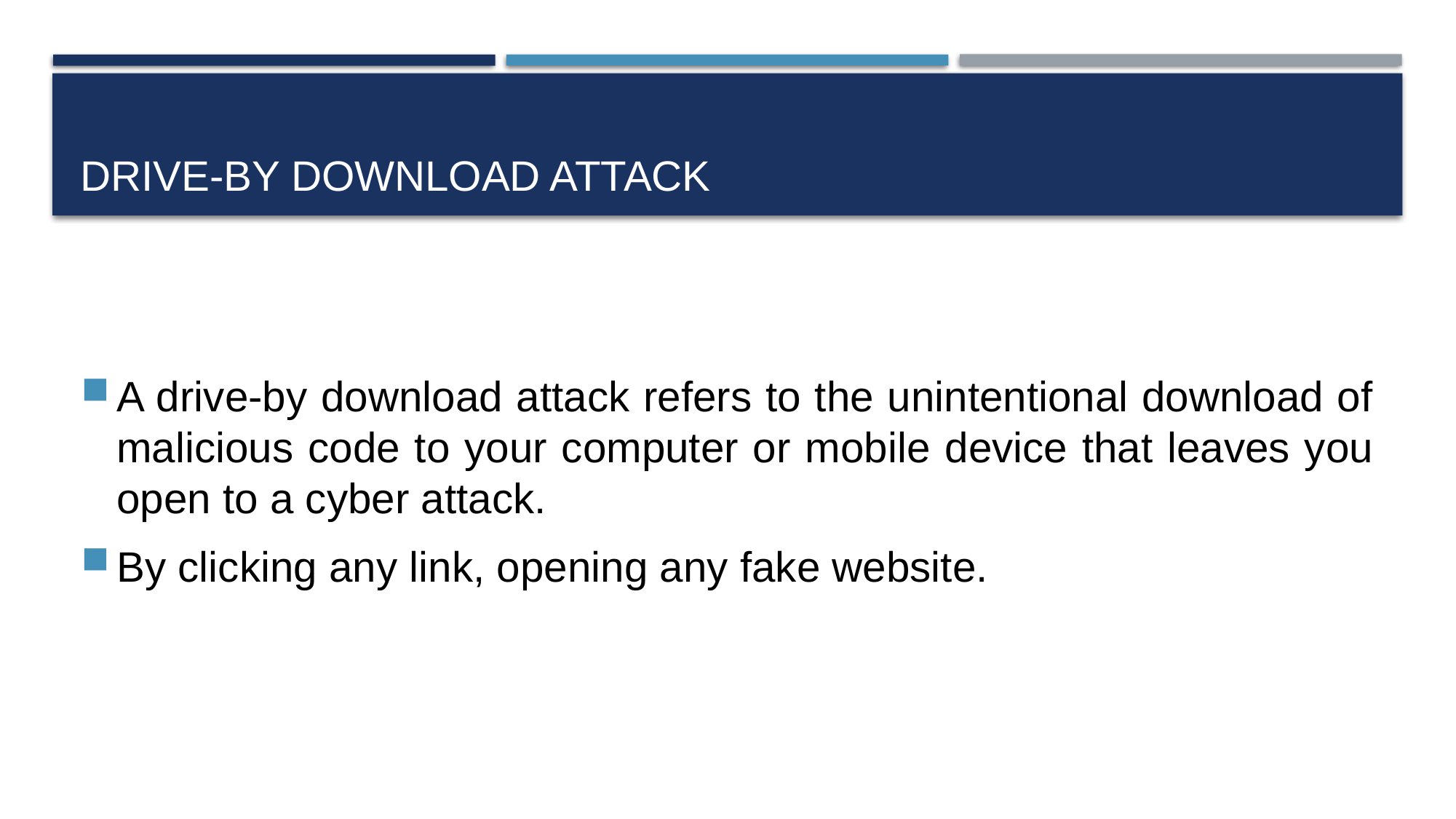

# drive-by download attack
A drive-by download attack refers to the unintentional download of malicious code to your computer or mobile device that leaves you open to a cyber attack.
By clicking any link, opening any fake website.